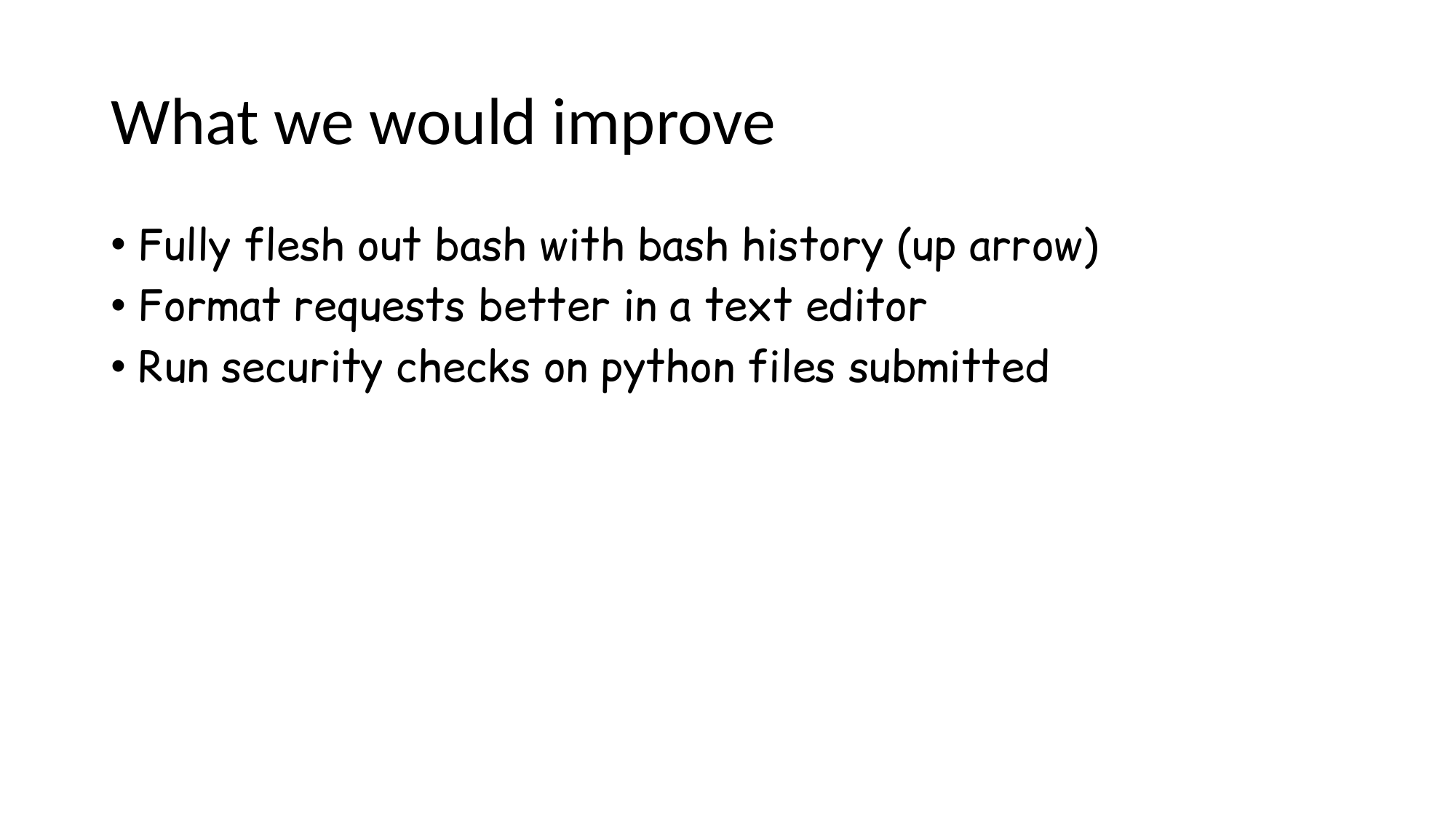

# What we would improve
Fully flesh out bash with bash history (up arrow)
Format requests better in a text editor
Run security checks on python files submitted